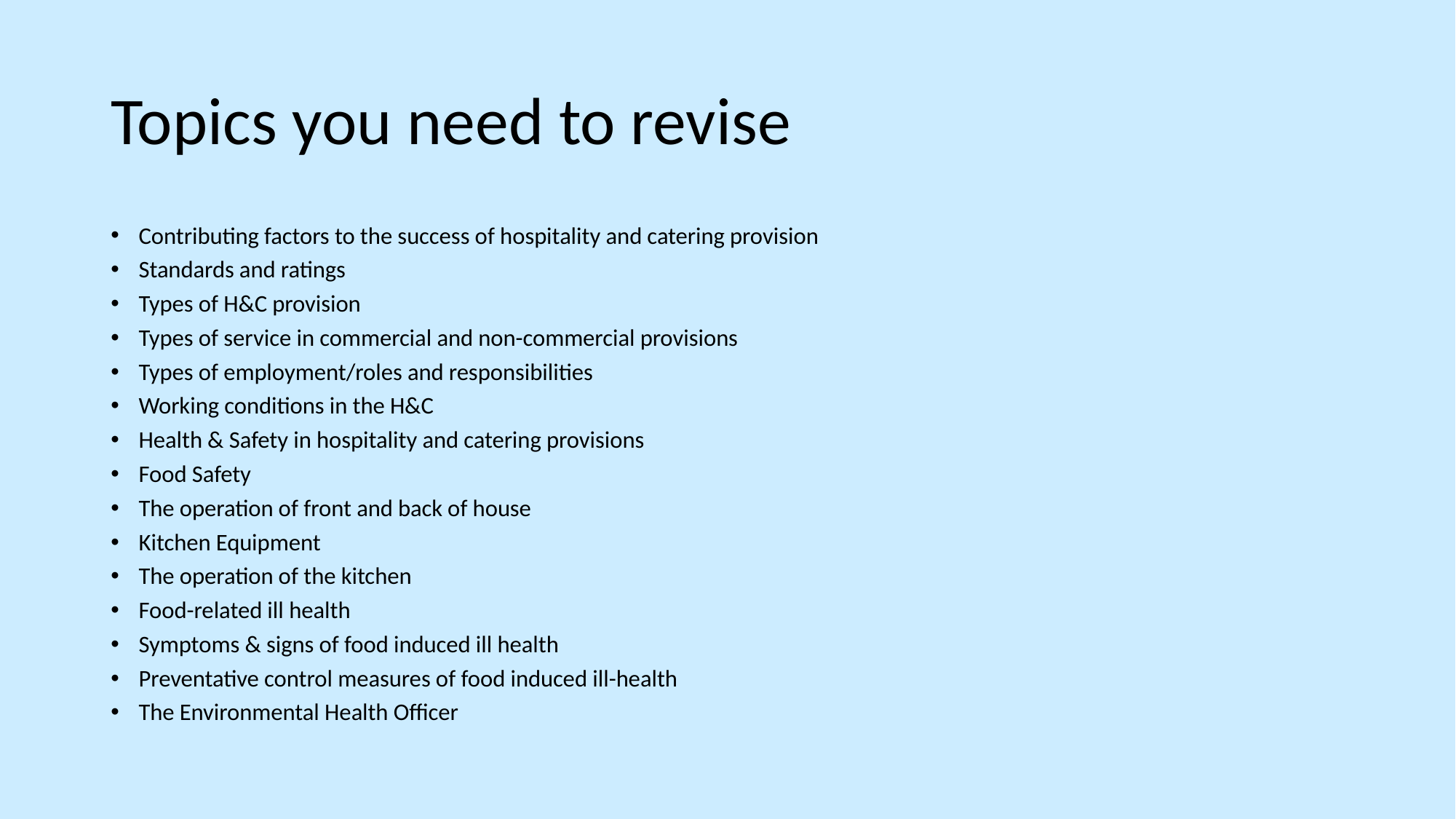

# Topics you need to revise
Contributing factors to the success of hospitality and catering provision
Standards and ratings
Types of H&C provision
Types of service in commercial and non-commercial provisions
Types of employment/roles and responsibilities
Working conditions in the H&C
Health & Safety in hospitality and catering provisions
Food Safety
The operation of front and back of house
Kitchen Equipment
The operation of the kitchen
Food-related ill health
Symptoms & signs of food induced ill health
Preventative control measures of food induced ill-health
The Environmental Health Officer